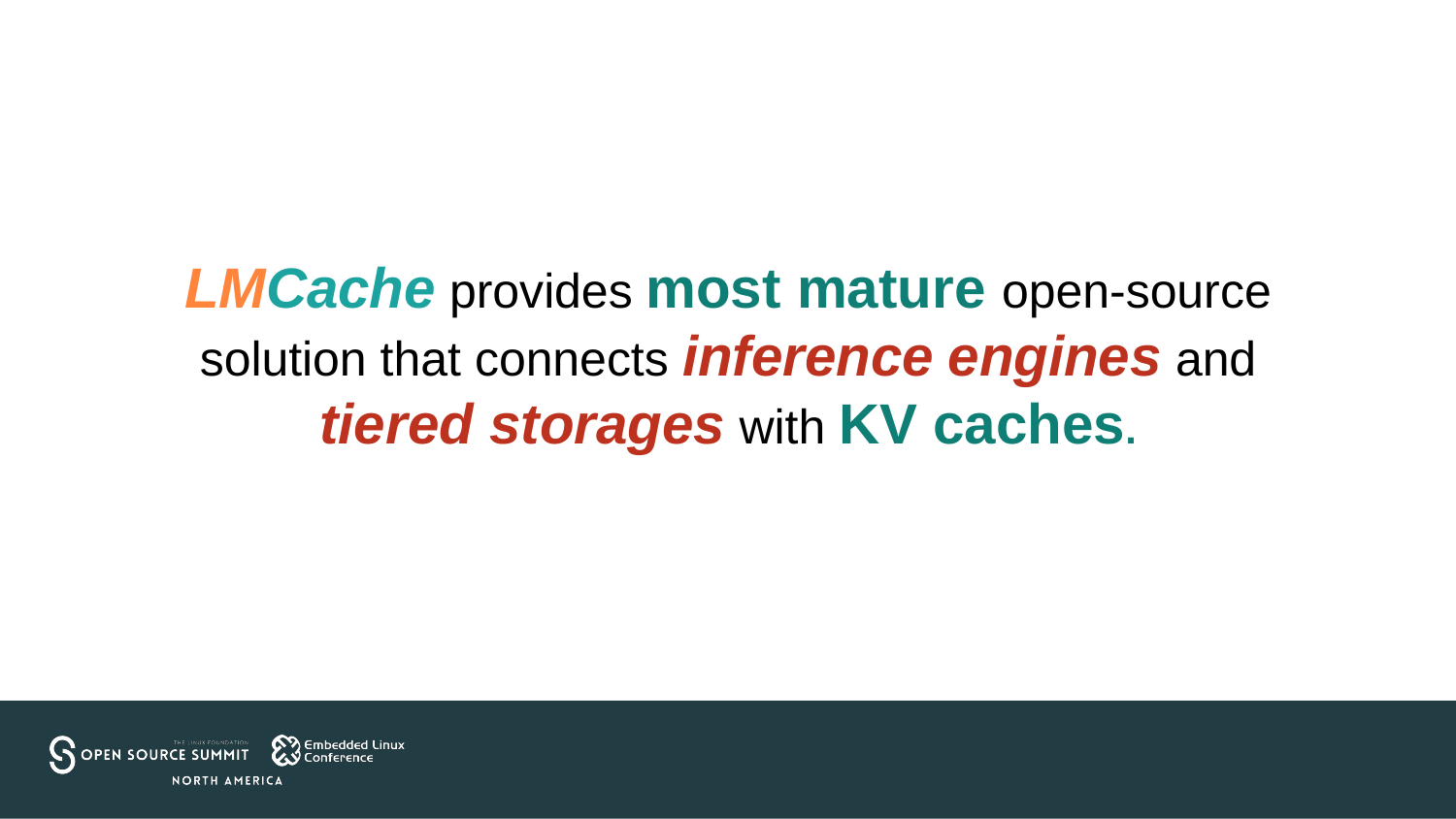

LMCache provides most mature open-source solution that connects inference engines and tiered storages with KV caches.